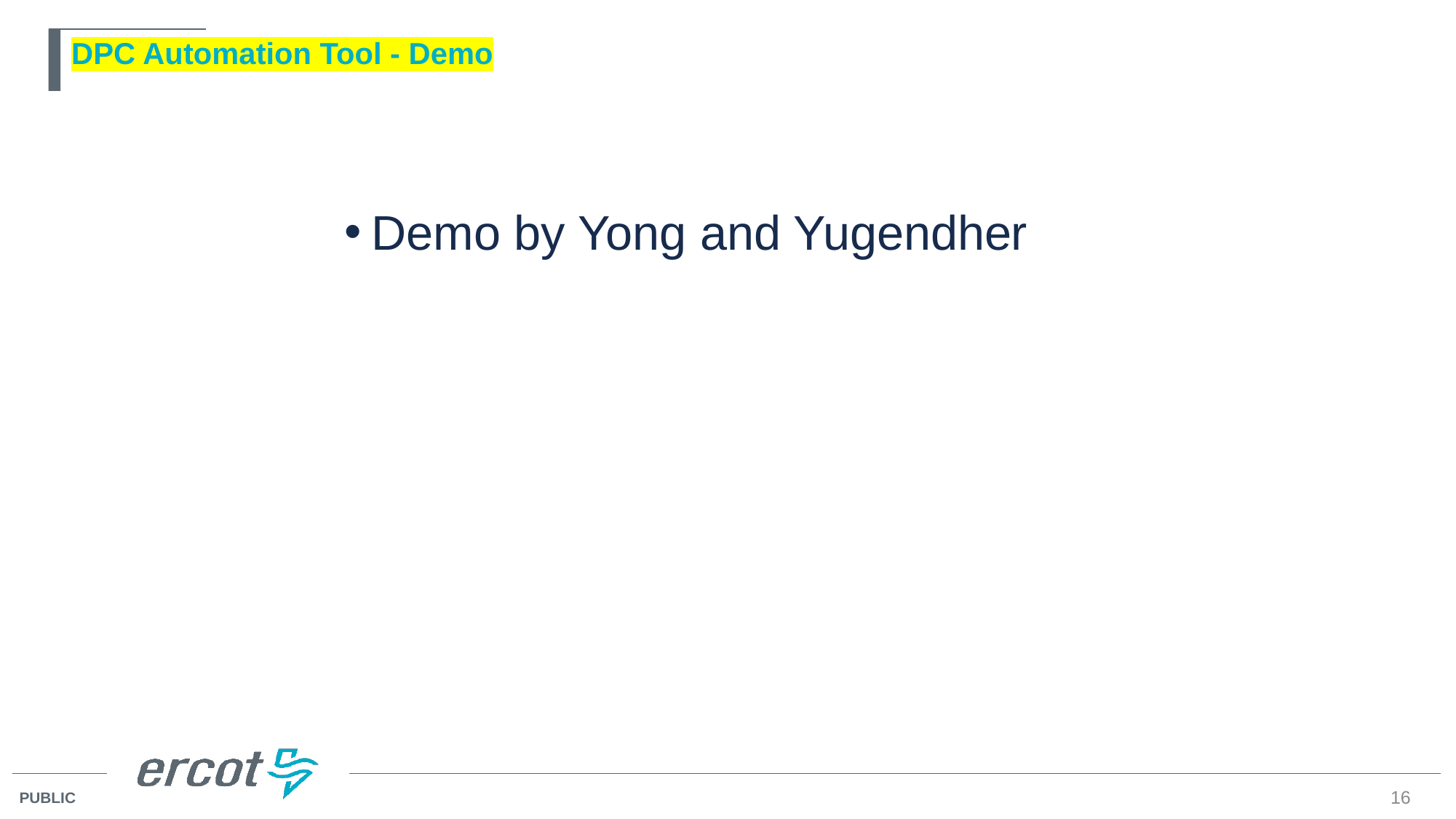

# DPC Automation Tool - Demo

Demo by Yong and Yugendher

16